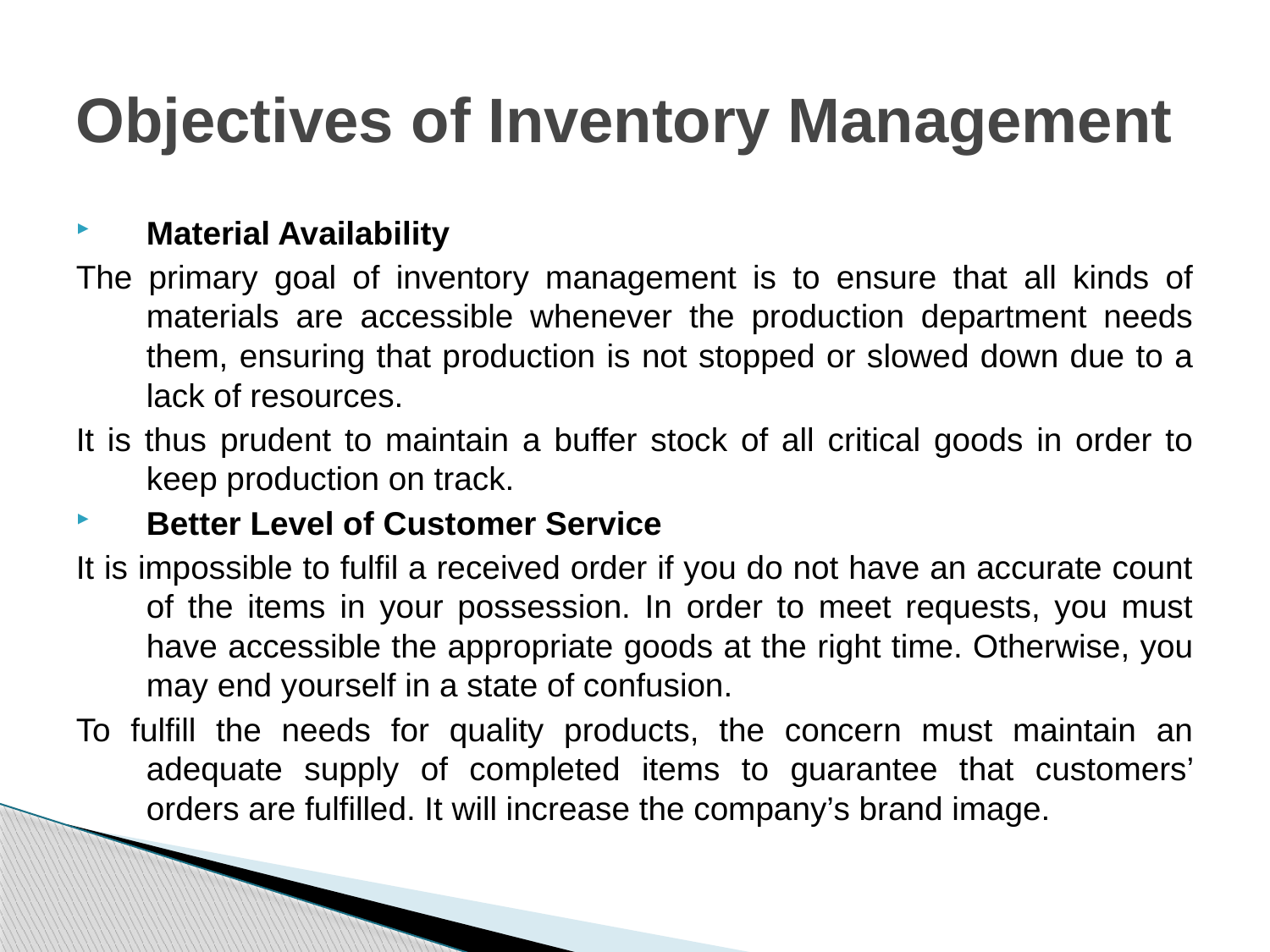

# Objectives of Inventory Management
Material Availability
The primary goal of inventory management is to ensure that all kinds of materials are accessible whenever the production department needs them, ensuring that production is not stopped or slowed down due to a lack of resources.
It is thus prudent to maintain a buffer stock of all critical goods in order to keep production on track.
Better Level of Customer Service
It is impossible to fulfil a received order if you do not have an accurate count of the items in your possession. In order to meet requests, you must have accessible the appropriate goods at the right time. Otherwise, you may end yourself in a state of confusion.
To fulfill the needs for quality products, the concern must maintain an adequate supply of completed items to guarantee that customers’ orders are fulfilled. It will increase the company’s brand image.